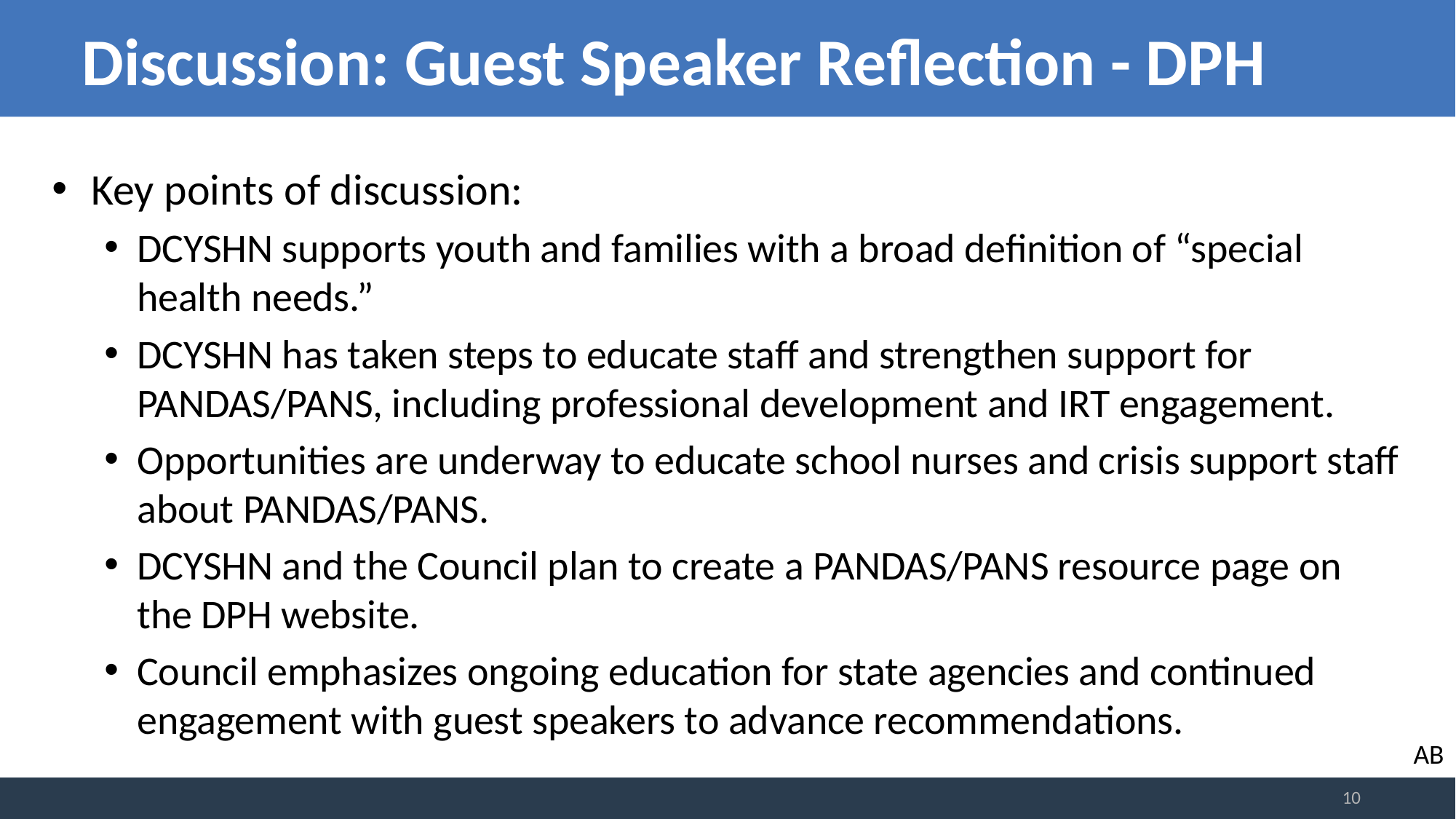

# Discussion: Guest Speaker Reflection - DPH
Key points of discussion:
DCYSHN supports youth and families with a broad definition of “special health needs.”
DCYSHN has taken steps to educate staff and strengthen support for PANDAS/PANS, including professional development and IRT engagement.
Opportunities are underway to educate school nurses and crisis support staff about PANDAS/PANS.
DCYSHN and the Council plan to create a PANDAS/PANS resource page on the DPH website.
Council emphasizes ongoing education for state agencies and continued engagement with guest speakers to advance recommendations.

AB
10